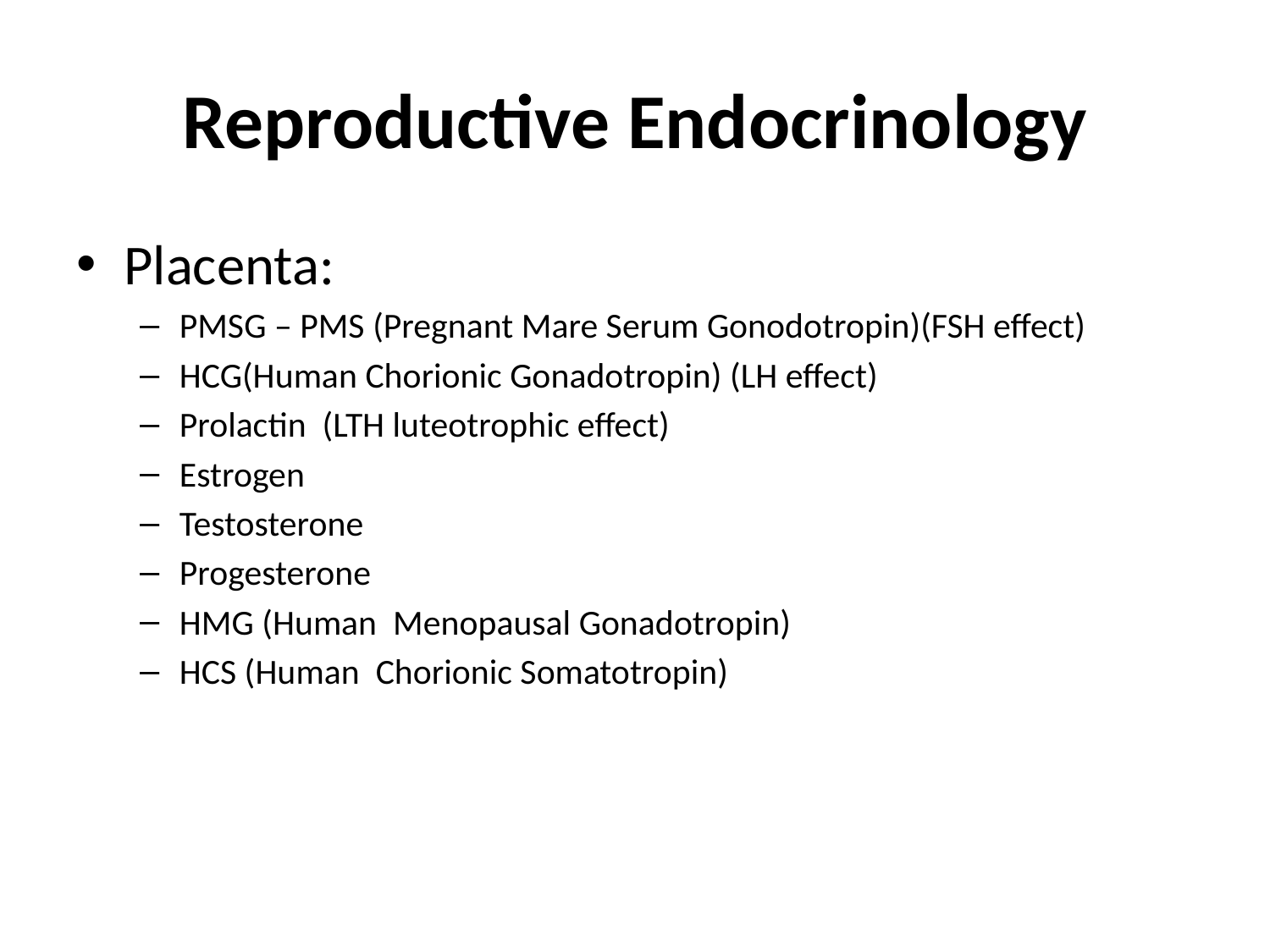

# Reproductive Endocrinology
Placenta:
PMSG – PMS (Pregnant Mare Serum Gonodotropin)(FSH effect)
HCG(Human Chorionic Gonadotropin) (LH effect)
Prolactin  (LTH luteotrophic effect)
Estrogen
Testosterone
Progesterone
HMG (Human  Menopausal Gonadotropin)
HCS (Human  Chorionic Somatotropin)